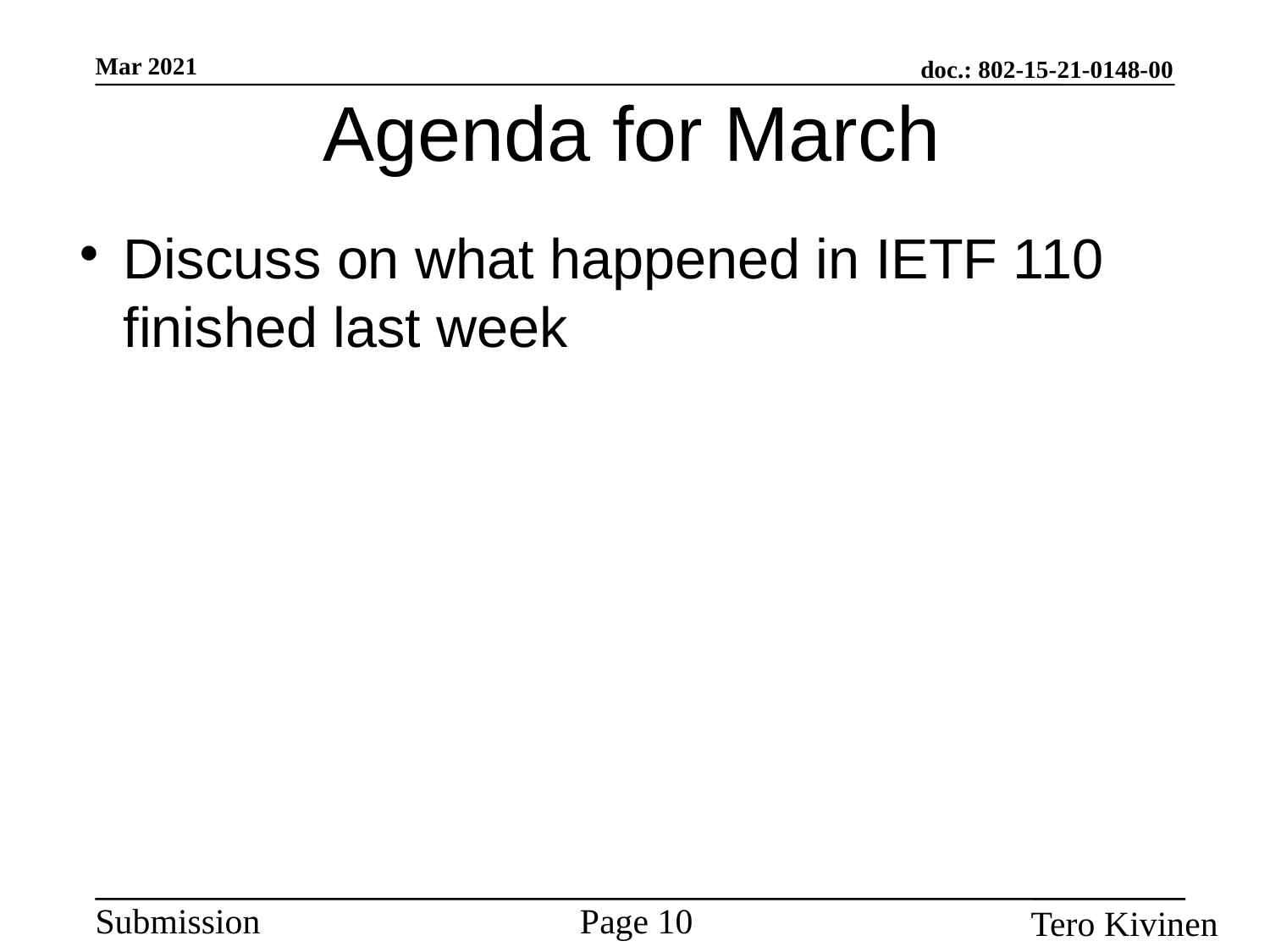

Agenda for March

Discuss on what happened in IETF 110 finished last week